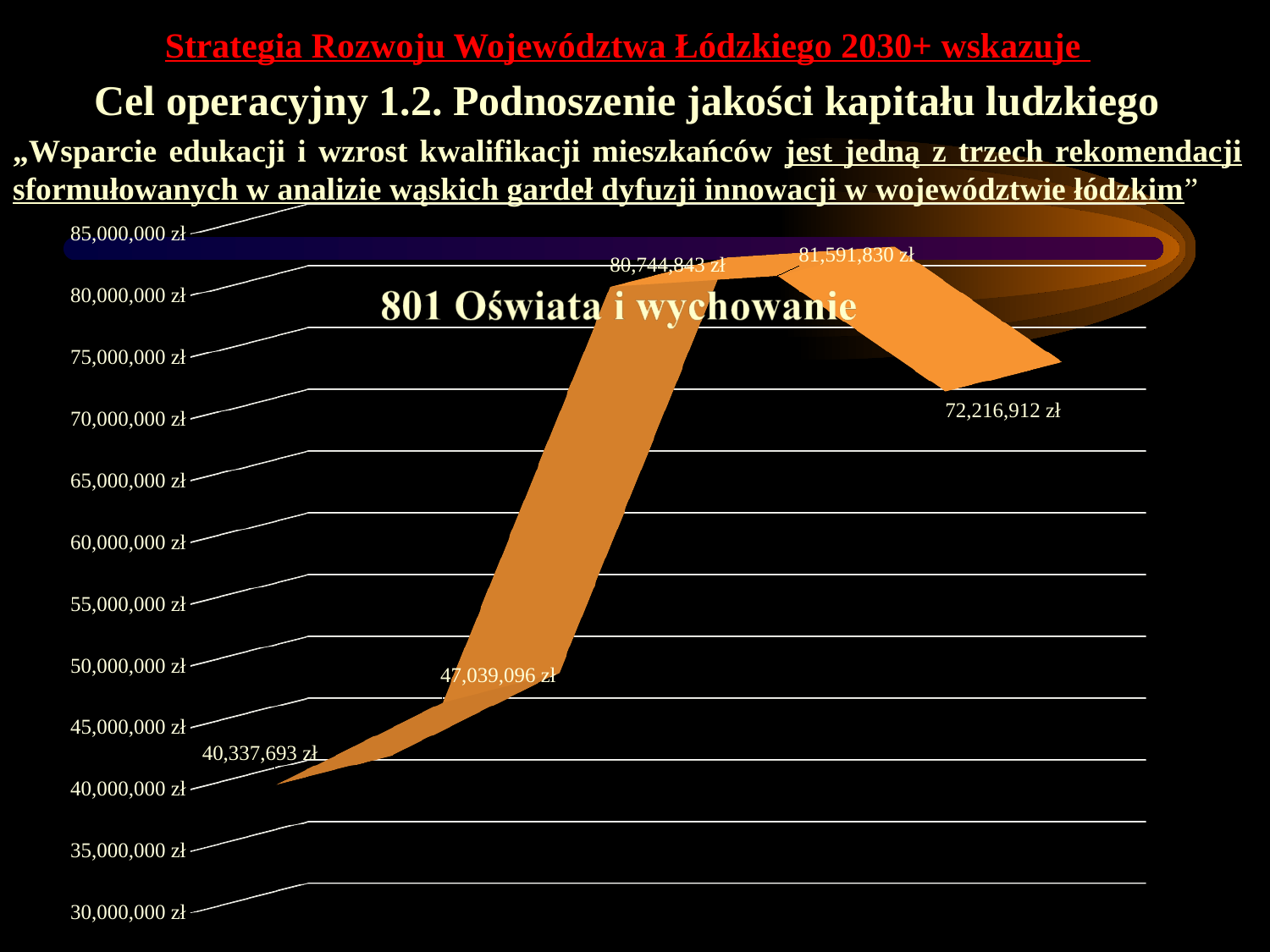

Strategia Rozwoju Województwa Łódzkiego 2030+ wskazuje
Cel operacyjny 1.2. Podnoszenie jakości kapitału ludzkiego
„Wsparcie edukacji i wzrost kwalifikacji mieszkańców jest jedną z trzech rekomendacji sformułowanych w analizie wąskich gardeł dyfuzji innowacji w województwie łódzkim”

[unsupported chart]